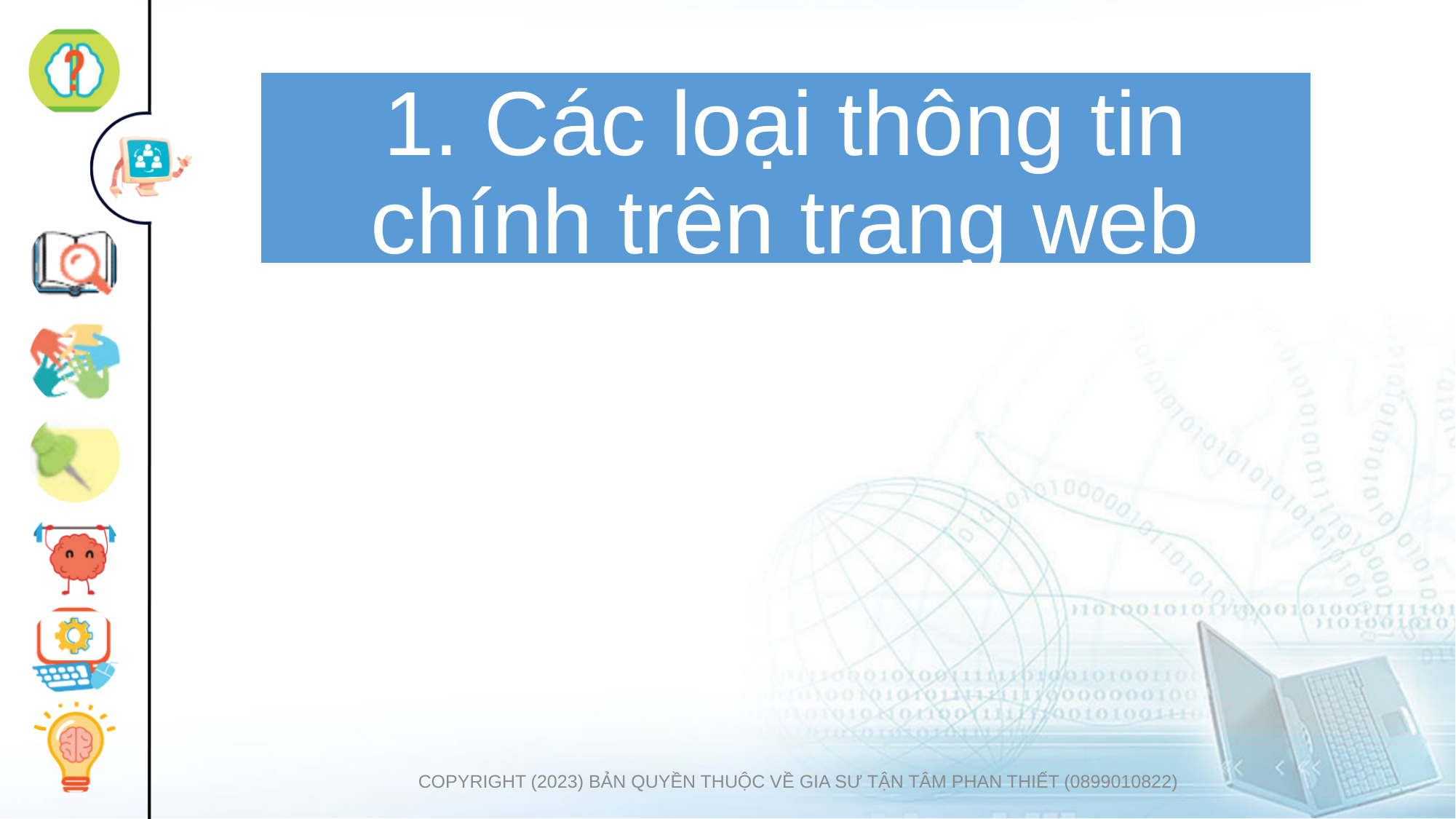

1. Các loại thông tin chính trên trang web
COPYRIGHT (2023) BẢN QUYỀN THUỘC VỀ GIA SƯ TẬN TÂM PHAN THIẾT (0899010822)